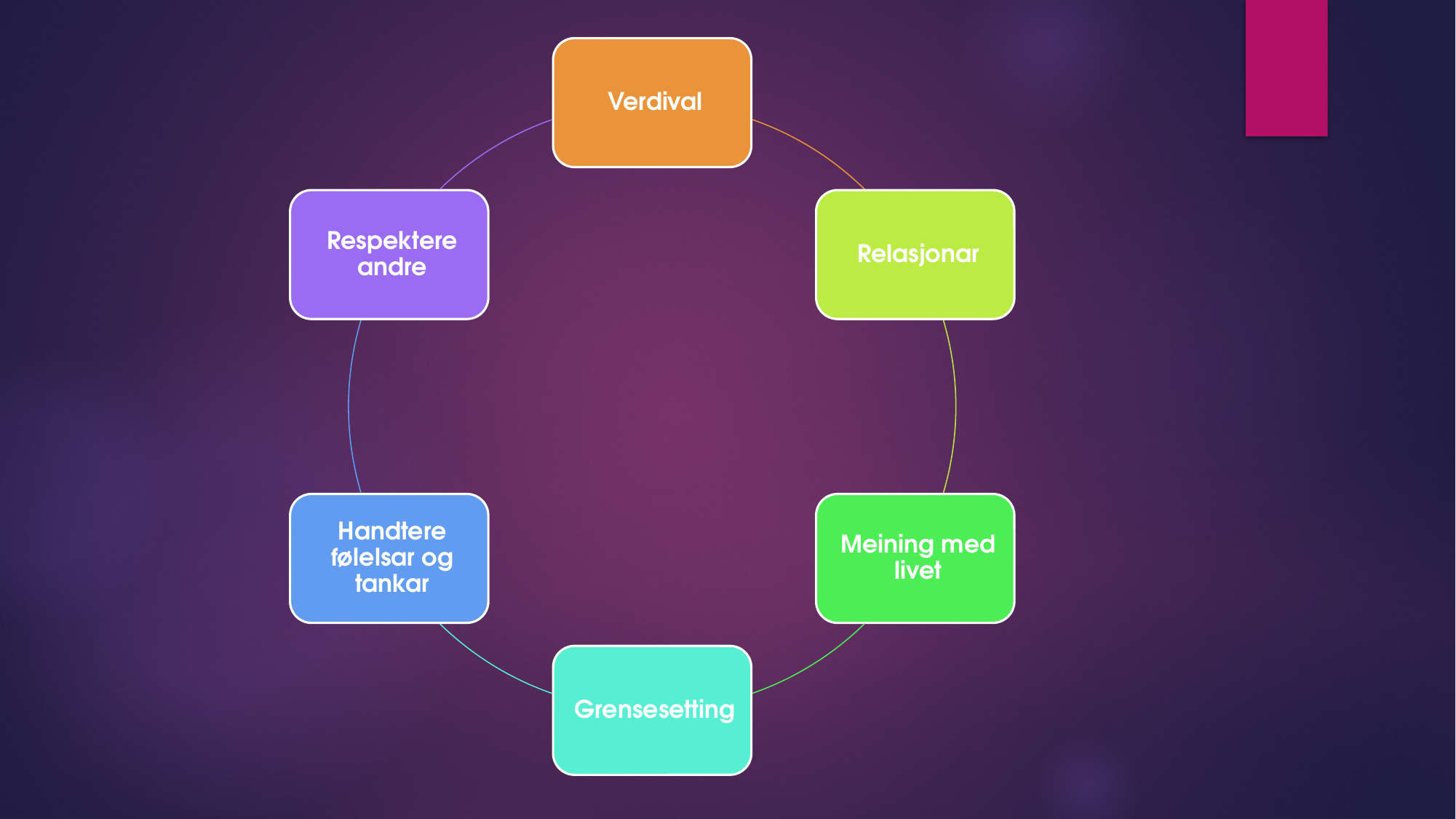

Verdival
Relasjonar
Meining med livet
Grensesetting
Handtere følelsar og tankar
Respektere andre